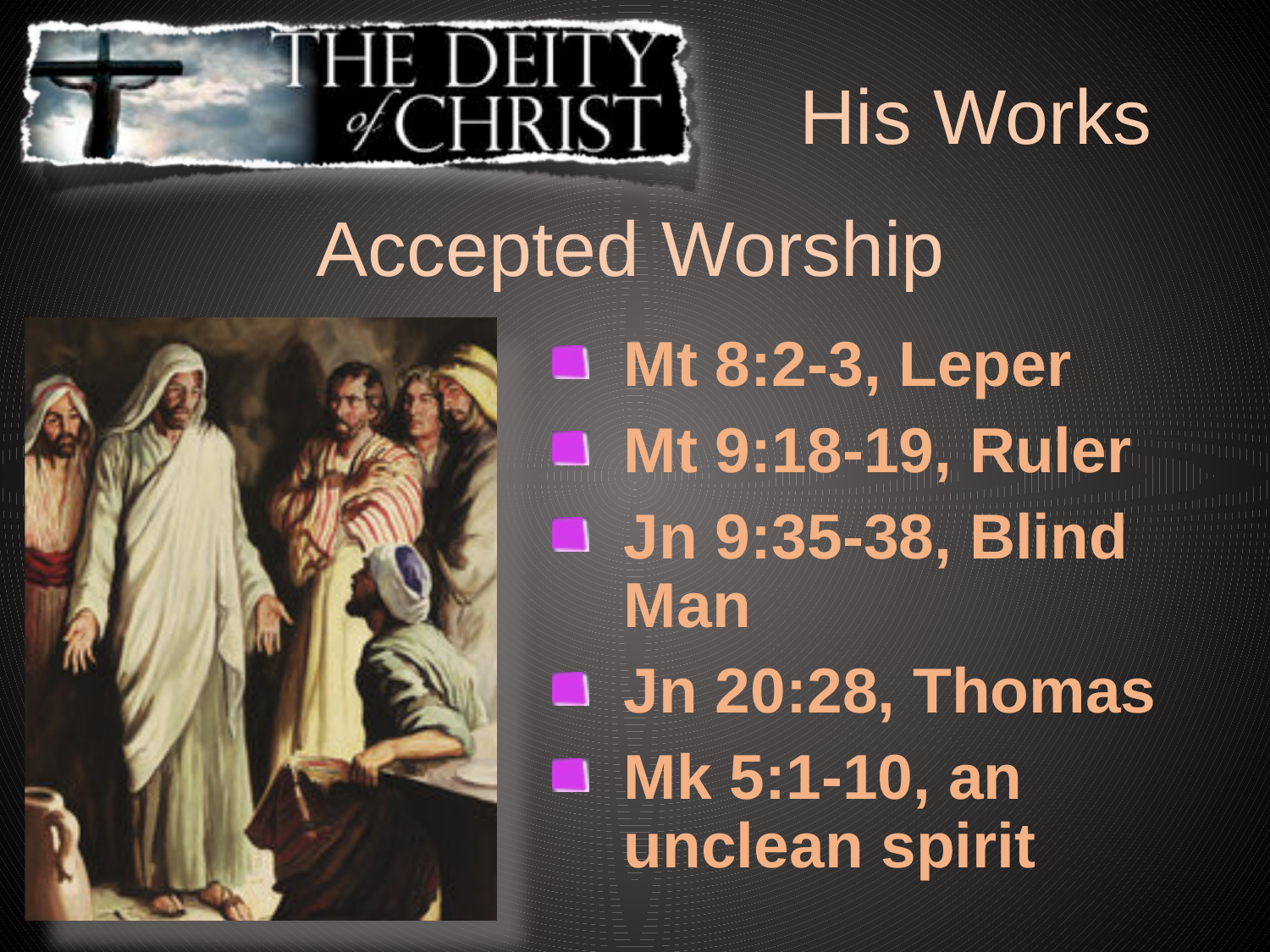

His Works
Accepted Worship
Mt 8:2-3, Leper
Mt 9:18-19, Ruler
Jn 9:35-38, Blind Man
Jn 20:28, Thomas
Mk 5:1-10, an unclean spirit